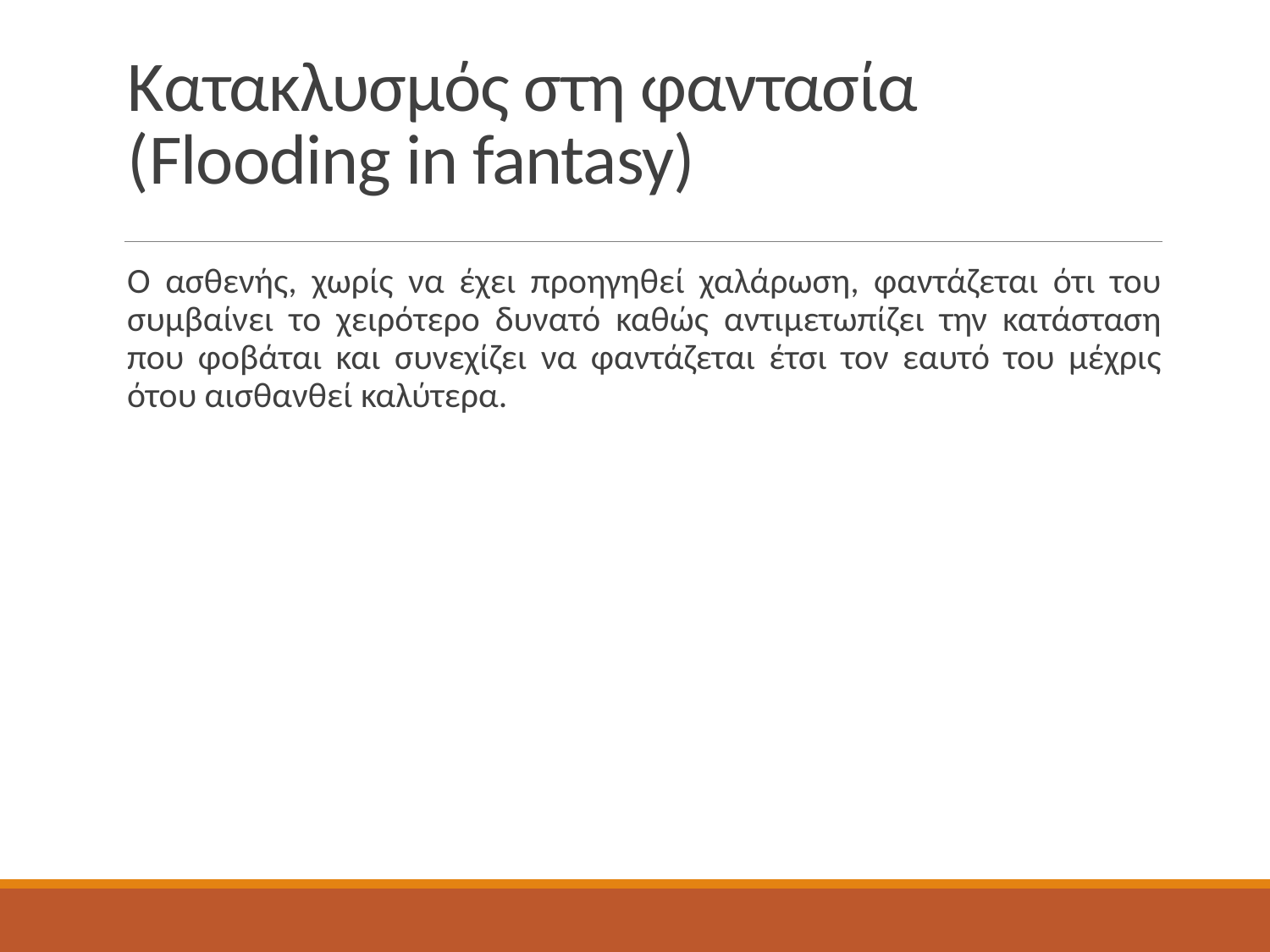

# Κατακλυσμός στη φαντασία (Flooding in fantasy)
Ο ασθενής, χωρίς να έχει προηγηθεί χαλάρωση, φαντάζεται ότι του συμβαίνει το χειρότερο δυνατό καθώς αντιμετωπίζει την κατάσταση που φοβάται και συνεχίζει να φαντάζεται έτσι τον εαυτό του μέχρις ότου αισθανθεί καλύτερα.